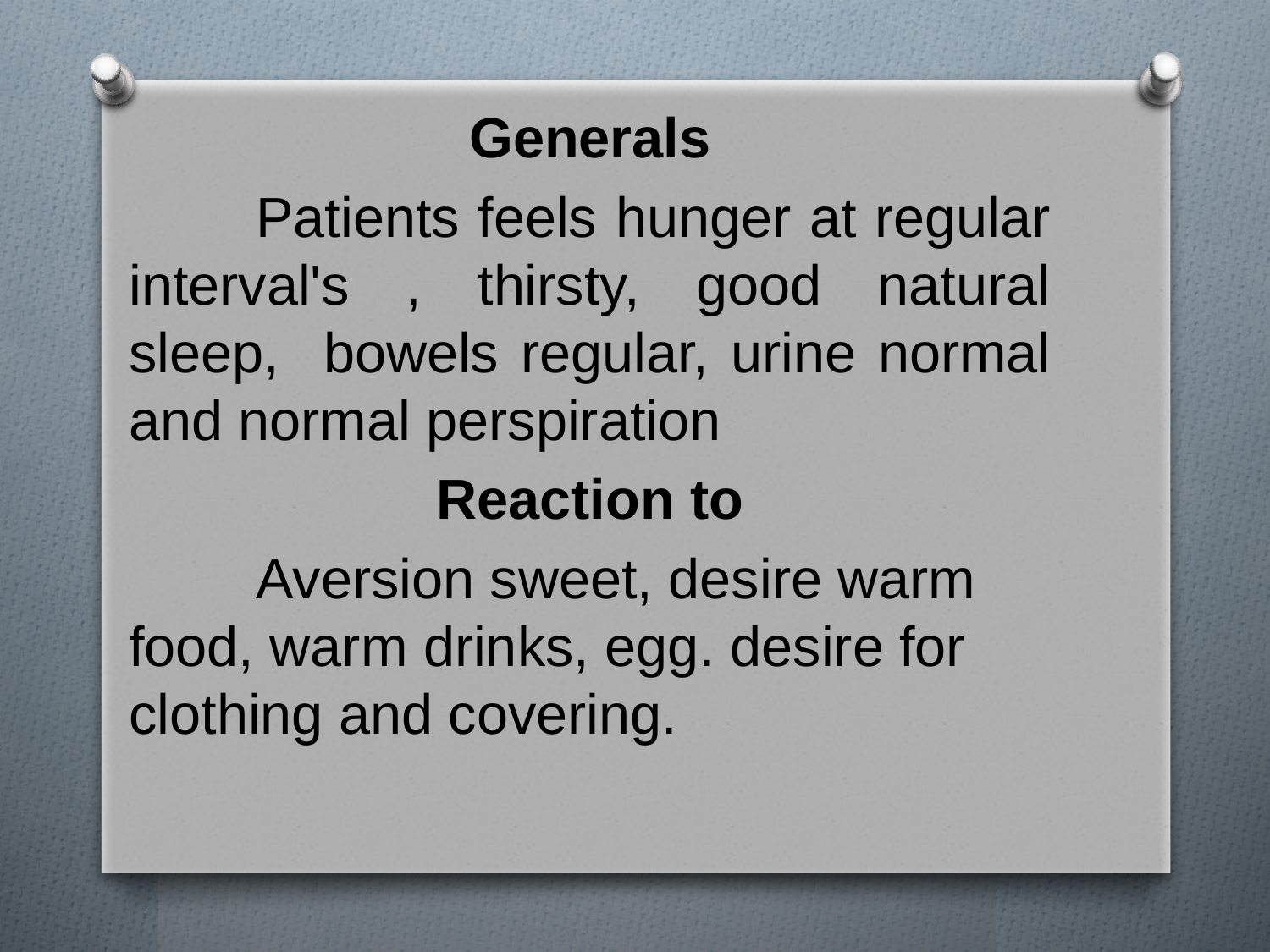

Generals
	Patients feels hunger at regular interval's , thirsty, good natural sleep,  bowels regular, urine normal and normal perspiration
Reaction to
	Aversion sweet, desire warm food, warm drinks, egg. desire for clothing and covering.